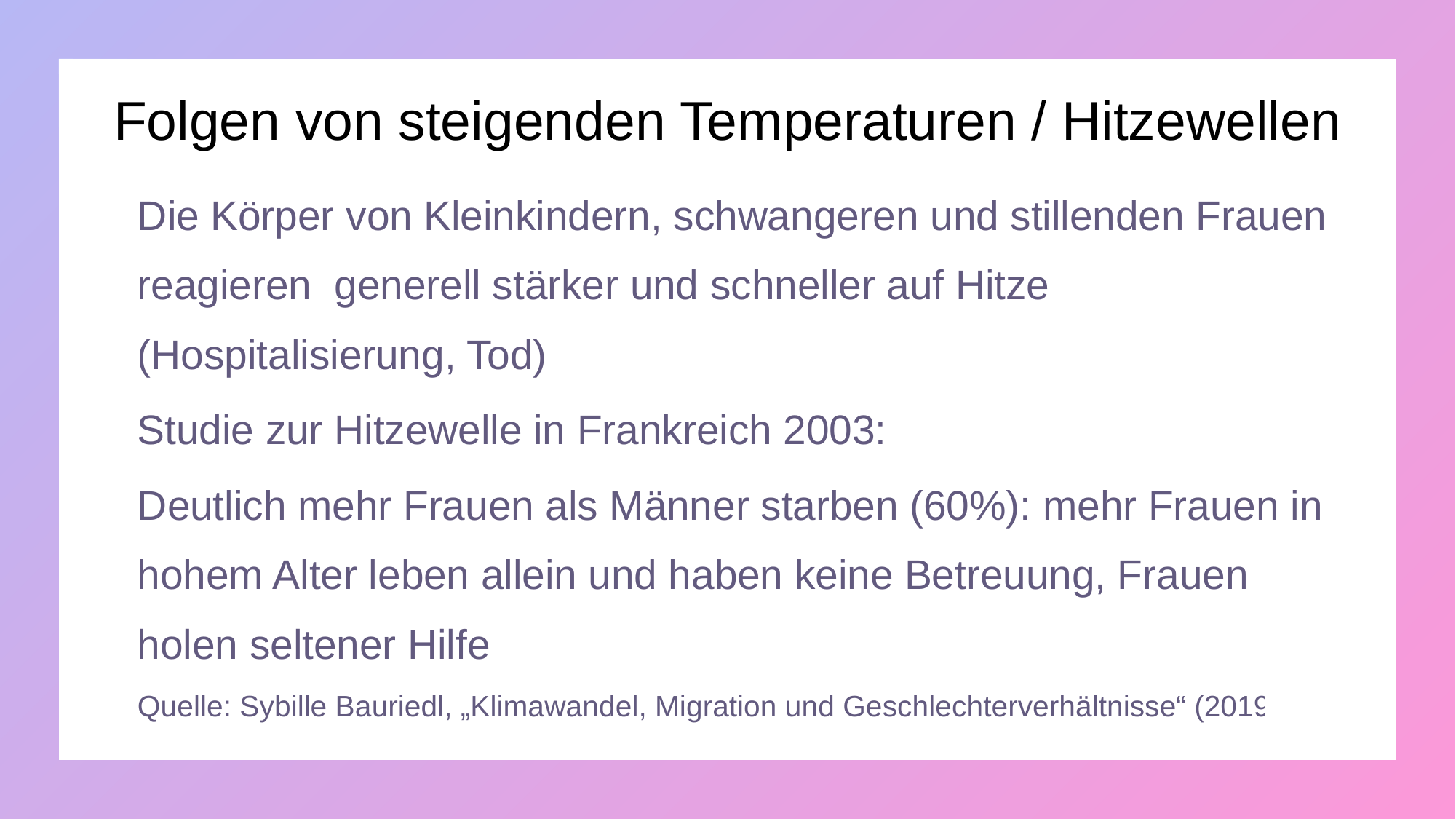

# Folgen von steigenden Temperaturen / Hitzewellen
Die Körper von Kleinkindern, schwangeren und stillenden Frauen reagieren  generell stärker und schneller auf Hitze (Hospitalisierung, Tod)
Studie zur Hitzewelle in Frankreich 2003:
Deutlich mehr Frauen als Männer starben (60%): mehr Frauen in hohem Alter leben allein und haben keine Betreuung, Frauen holen seltener Hilfe
Quelle: Sybille Bauriedl, „Klimawandel, Migration und Geschlechterverhältnisse“ (2019